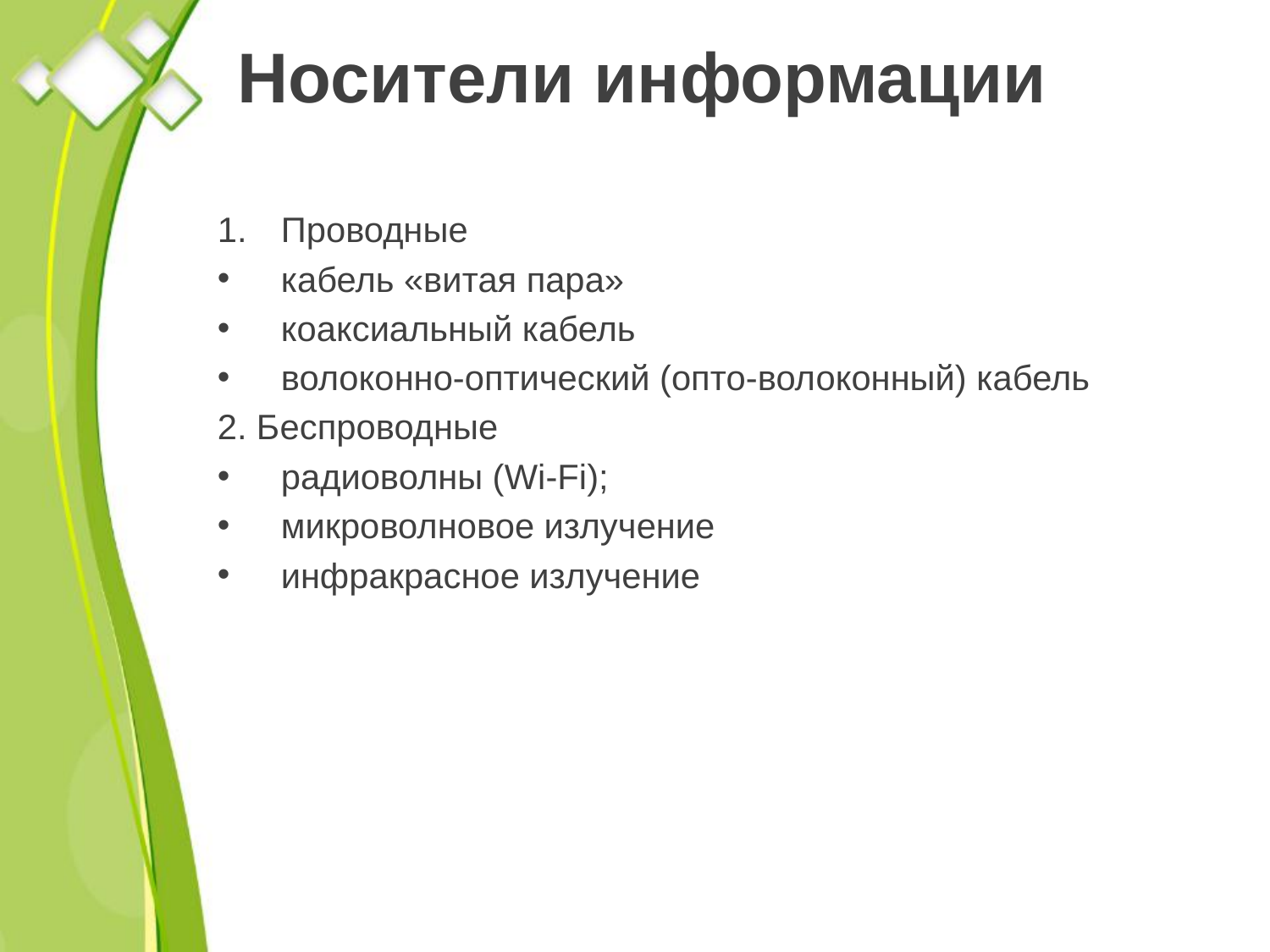

# Носители информации
Проводные
кабель «витая пара»
коаксиальный кабель
волоконно-оптический (опто-волоконный) кабель
2. Беспроводные
радиоволны (Wi-Fi);
микроволновое излучение
инфракрасное излучение